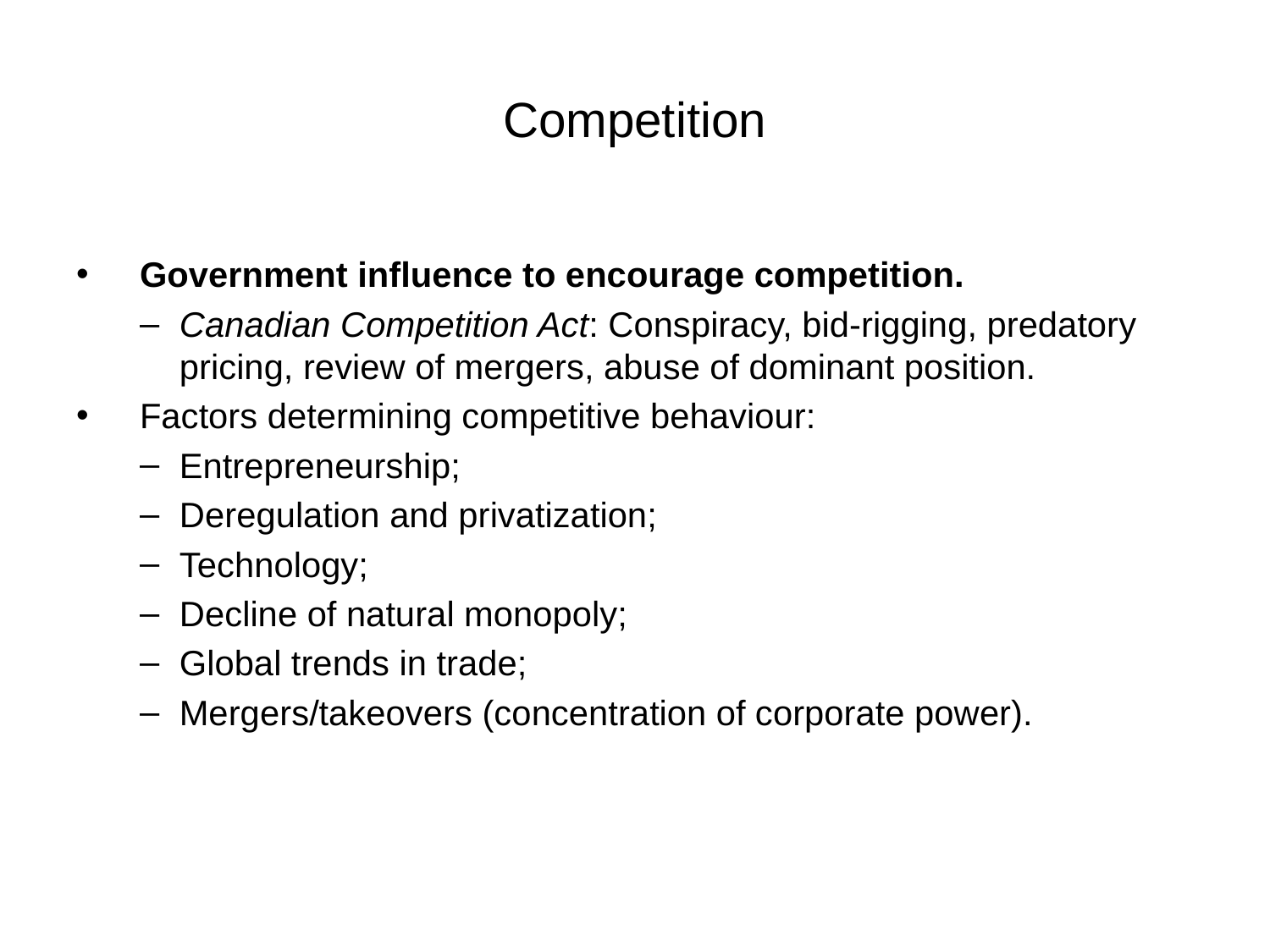

# Competition
Government influence to encourage competition.
Canadian Competition Act: Conspiracy, bid-rigging, predatory pricing, review of mergers, abuse of dominant position.
Factors determining competitive behaviour:
Entrepreneurship;
Deregulation and privatization;
Technology;
Decline of natural monopoly;
Global trends in trade;
Mergers/takeovers (concentration of corporate power).